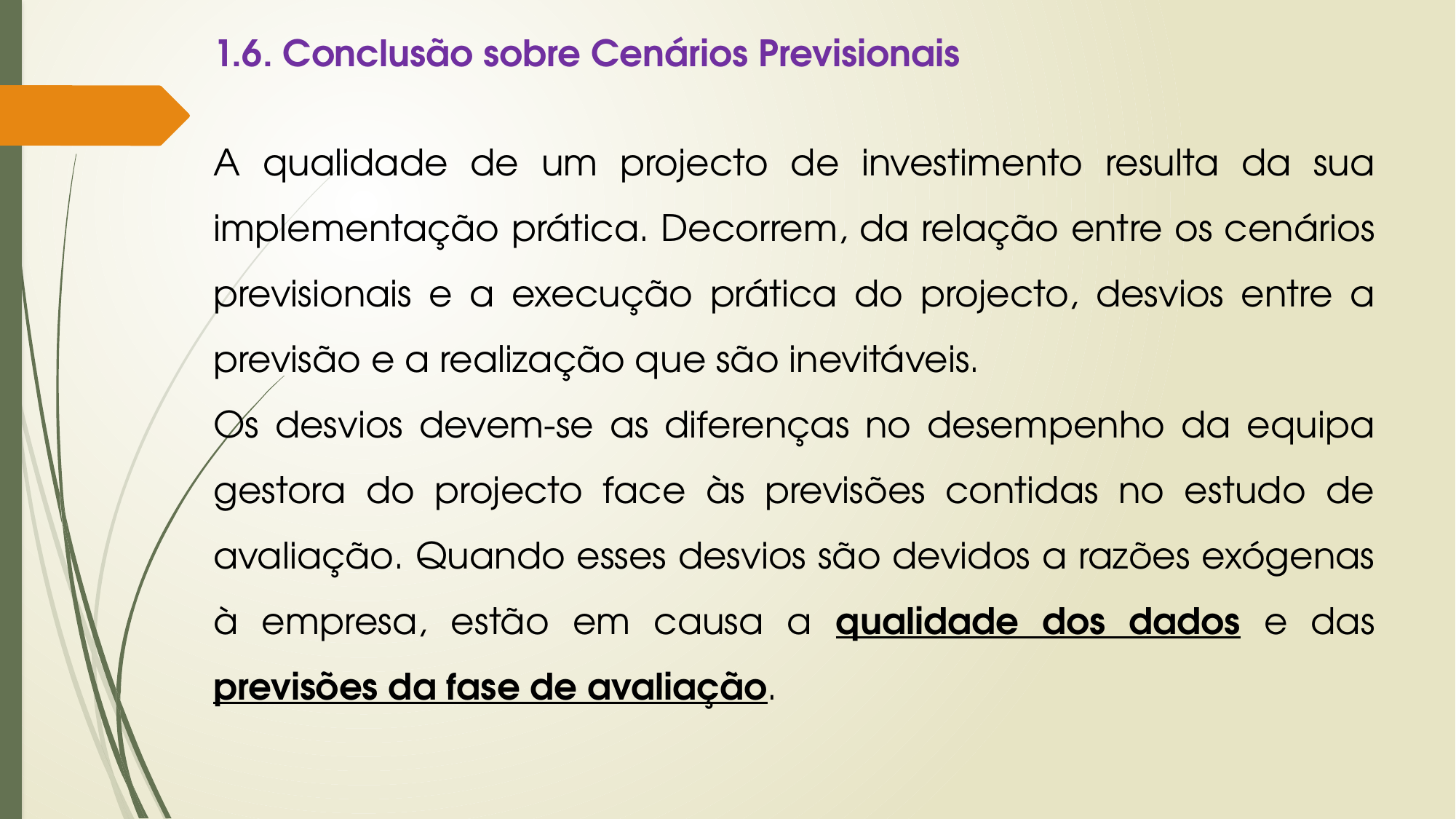

1.6. Conclusão sobre Cenários Previsionais

A qualidade de um projecto de investimento resulta da sua implementação prática. Decorrem, da relação entre os cenários previsionais e a execução prática do projecto, desvios entre a previsão e a realização que são inevitáveis.
Os desvios devem-se as diferenças no desempenho da equipa gestora do projecto face às previsões contidas no estudo de avaliação. Quando esses desvios são devidos a razões exógenas à empresa, estão em causa a qualidade dos dados e das previsões da fase de avaliação.